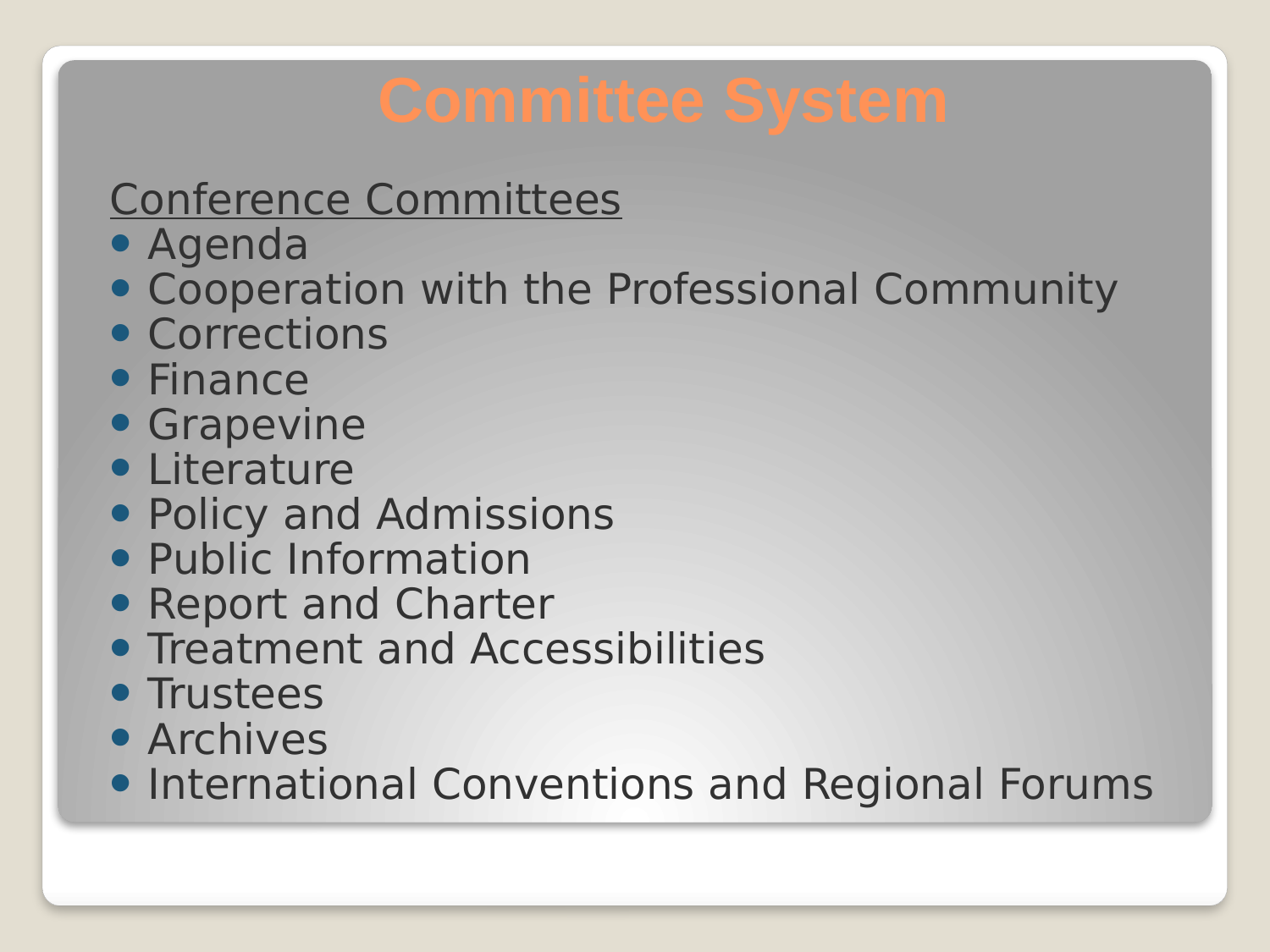

# Committee System
Conference Committees
Agenda
Cooperation with the Professional Community
Corrections
Finance
Grapevine
Literature
Policy and Admissions
Public Information
Report and Charter
Treatment and Accessibilities
Trustees
Archives
International Conventions and Regional Forums